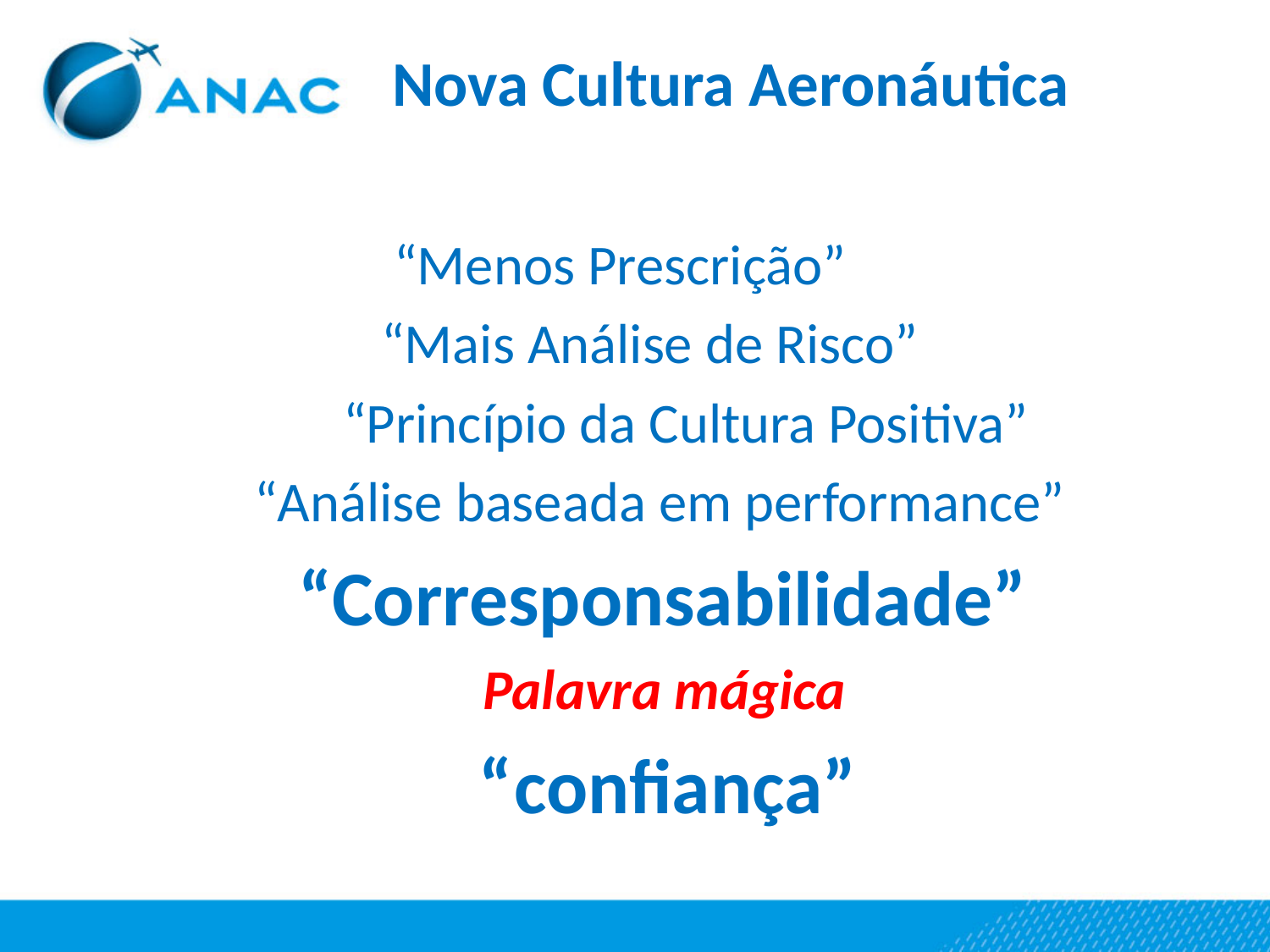

# Nova Cultura Aeronáutica
                         “Menos Prescrição”
                        “Mais Análise de Risco”
                     “Princípio da Cultura Positiva”
              “Análise baseada em performance”
              “Corresponsabilidade”
                                Palavra mágica
                       “confiança”